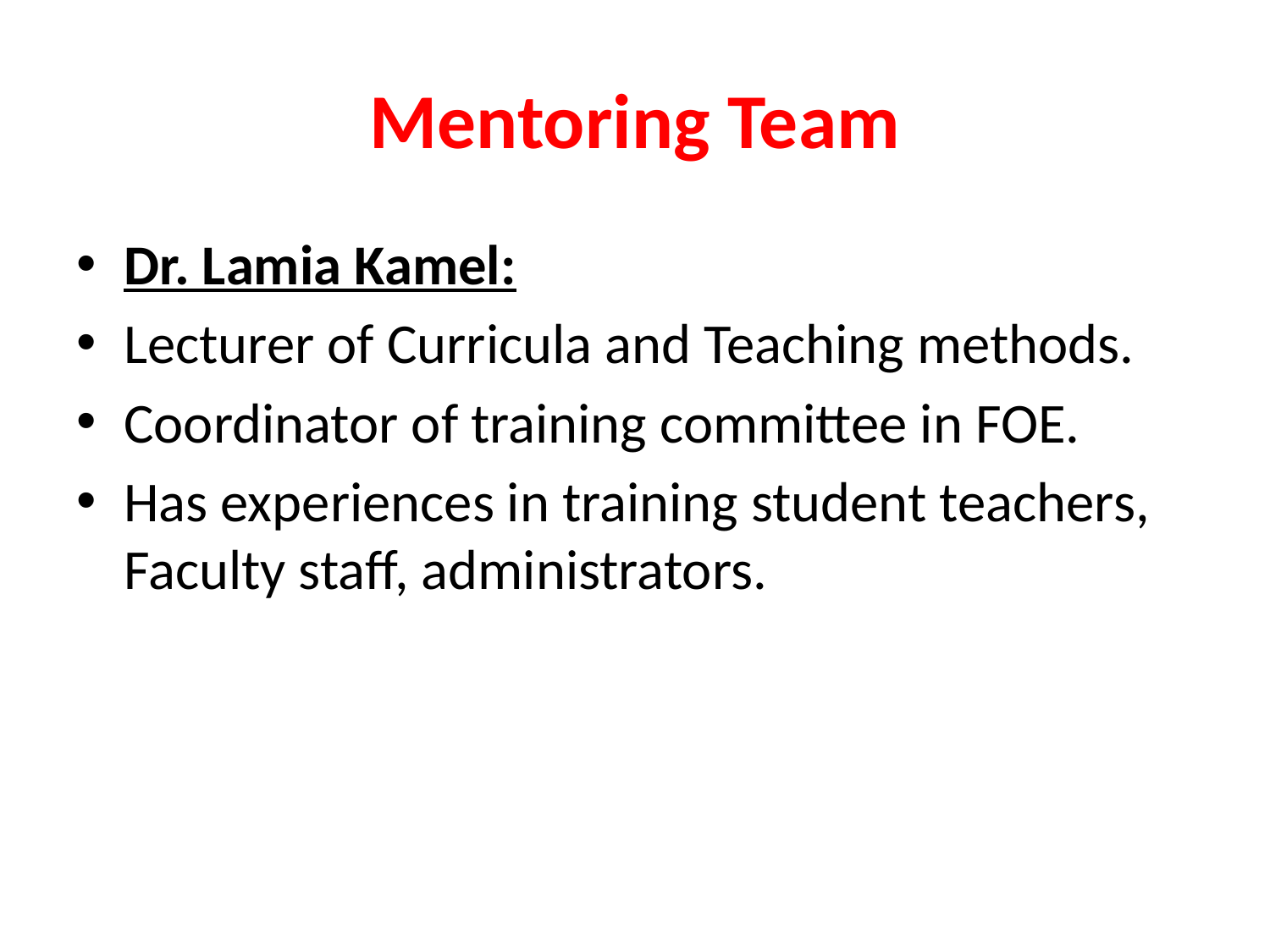

# Mentoring Team
Dr. Lamia Kamel:
Lecturer of Curricula and Teaching methods.
Coordinator of training committee in FOE.
Has experiences in training student teachers, Faculty staff, administrators.